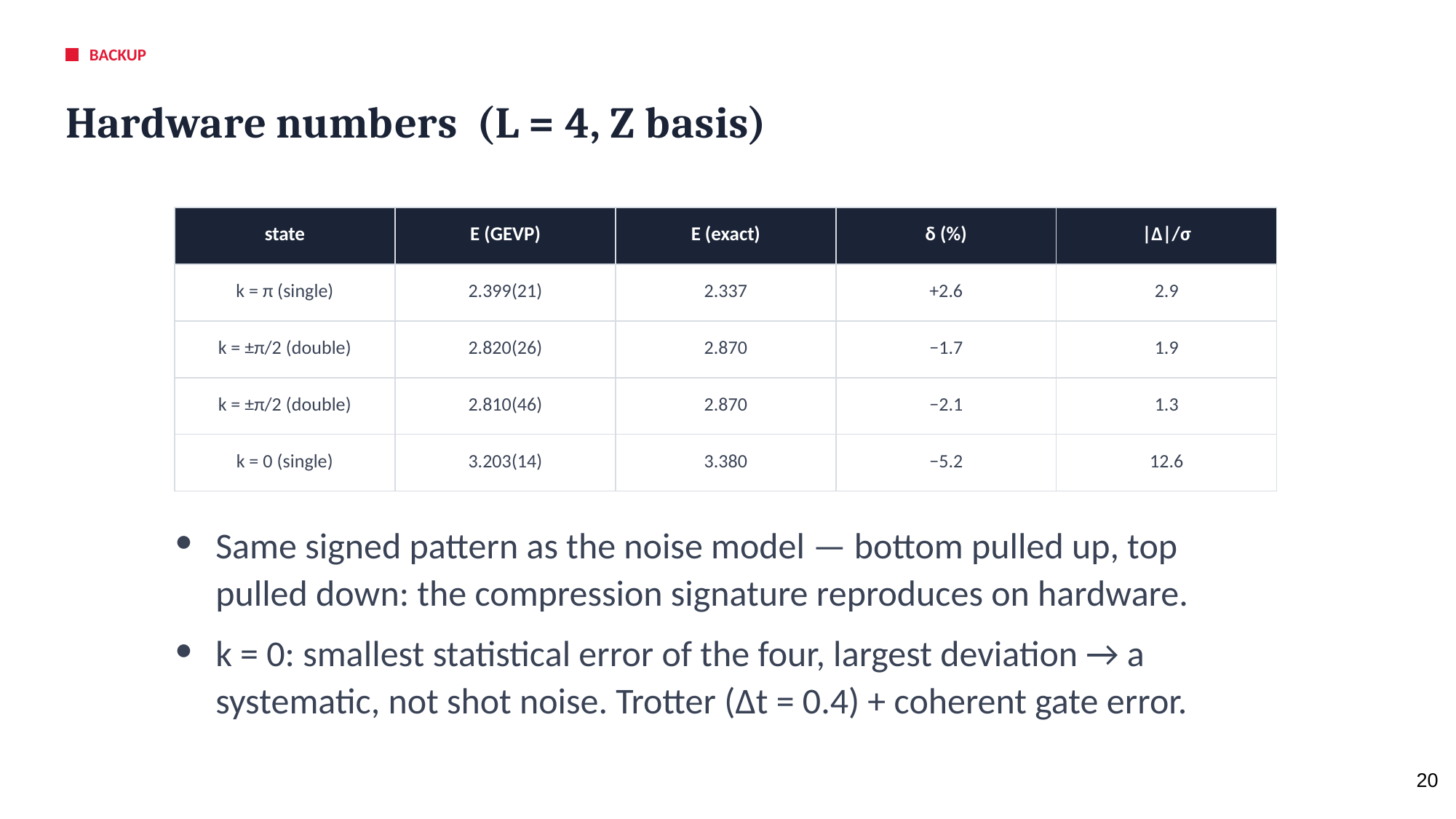

BACKUP

Hardware numbers  (L = 4, Z basis)
| state | E (GEVP) | E (exact) | δ (%) | |Δ|/σ |
| --- | --- | --- | --- | --- |
| k = π (single) | 2.399(21) | 2.337 | +2.6 | 2.9 |
| k = ±π/2 (double) | 2.820(26) | 2.870 | −1.7 | 1.9 |
| k = ±π/2 (double) | 2.810(46) | 2.870 | −2.1 | 1.3 |
| k = 0 (single) | 3.203(14) | 3.380 | −5.2 | 12.6 |
Same signed pattern as the noise model — bottom pulled up, top pulled down: the compression signature reproduces on hardware.
k = 0: smallest statistical error of the four, largest deviation → a systematic, not shot noise. Trotter (Δt = 0.4) + coherent gate error.

20